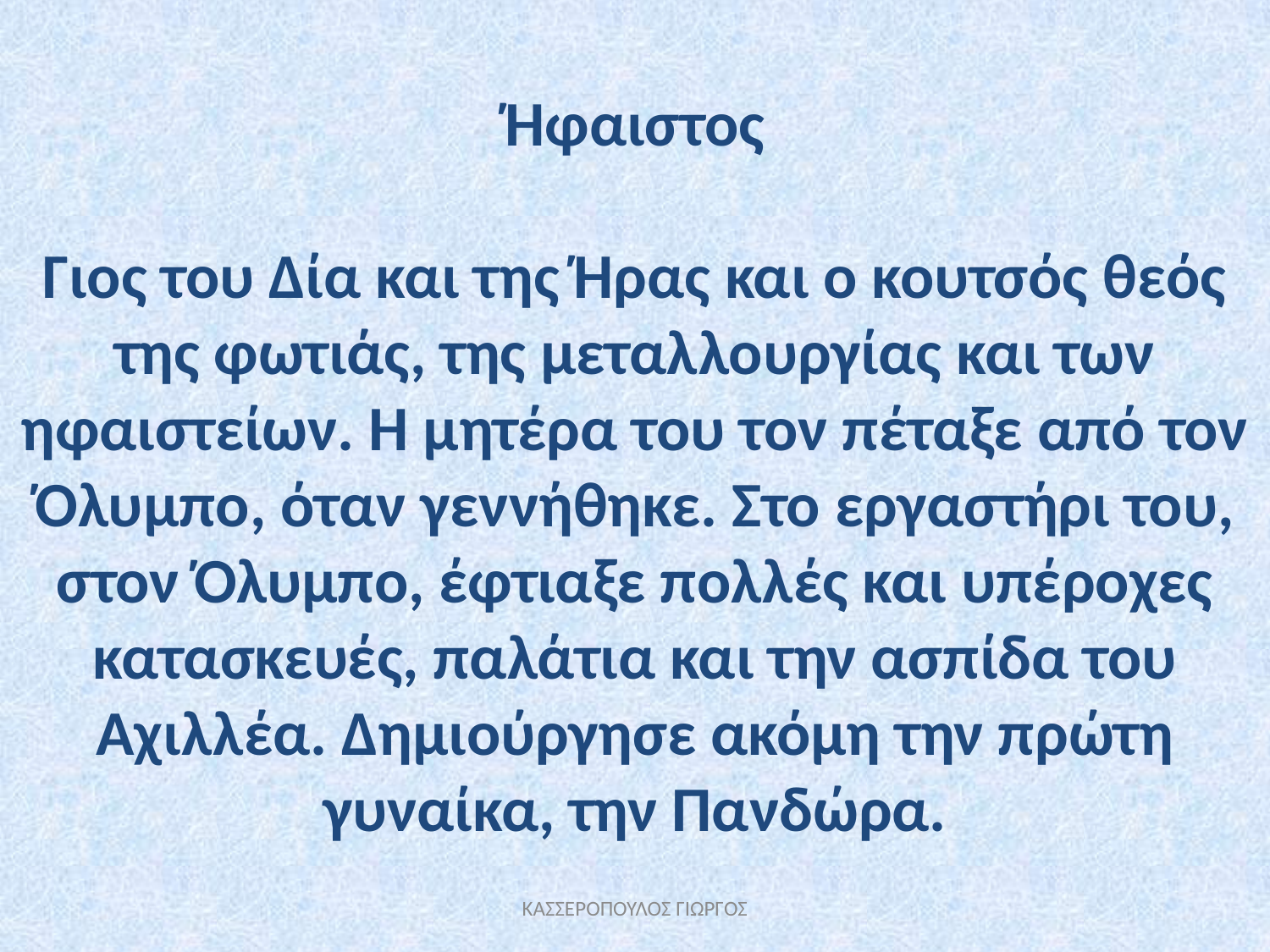

Ήφαιστος

Γιος του Δία και της Ήρας και ο κουτσός θεός της φωτιάς, της μεταλλουργίας και των ηφαιστείων. Η μητέρα του τον πέταξε από τον Όλυμπο, όταν γεννήθηκε. Στο εργαστήρι του, στον Όλυμπο, έφτιαξε πολλές και υπέροχες κατασκευές, παλάτια και την ασπίδα του Αχιλλέα. Δημιούργησε ακόμη την πρώτη γυναίκα, την Πανδώρα.

ΚΑΣΣΕΡΟΠΟΥΛΟΣ ΓΙΩΡΓΟΣ